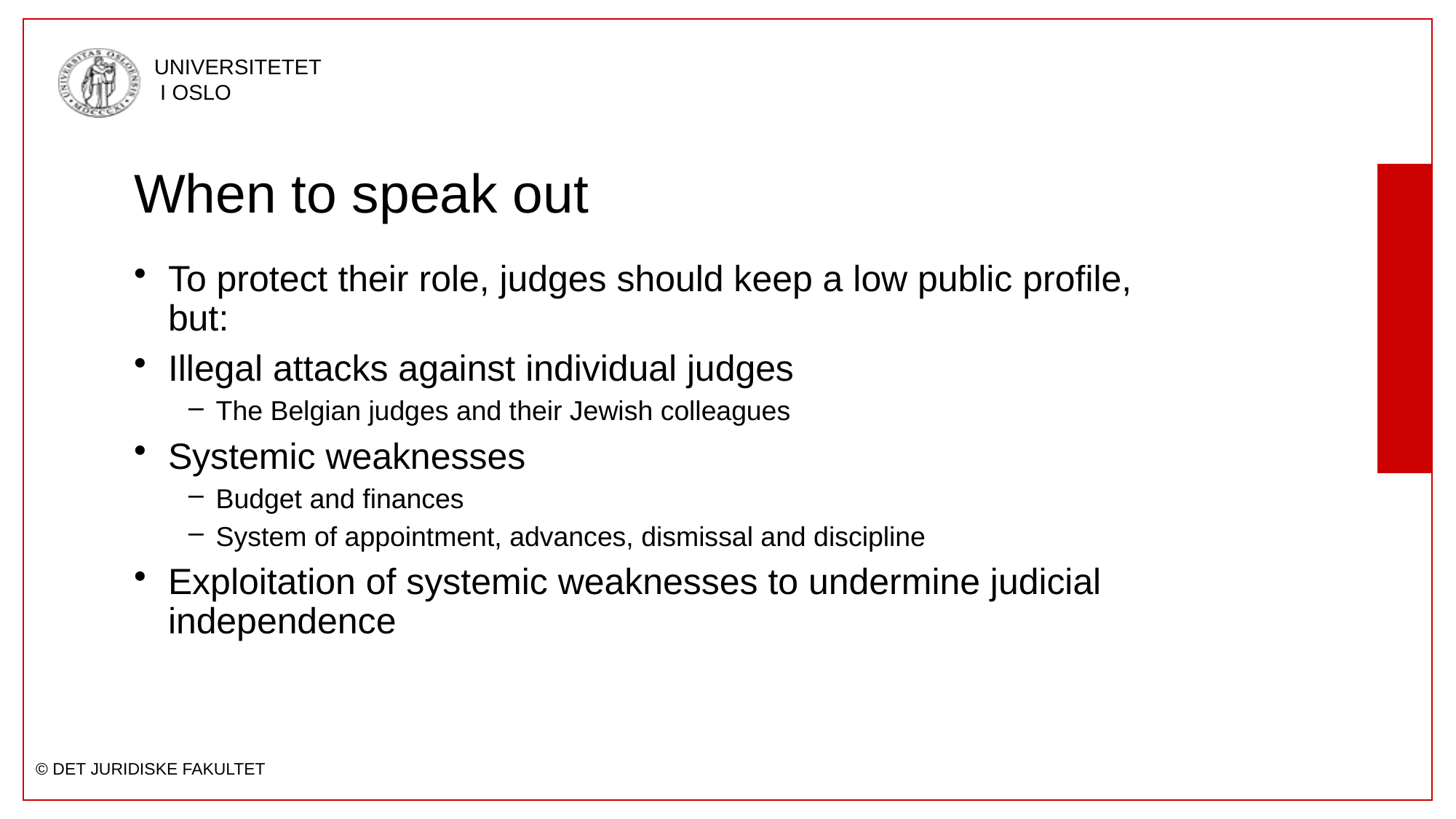

# When to speak out
To protect their role, judges should keep a low public profile, but:
Illegal attacks against individual judges
The Belgian judges and their Jewish colleagues
Systemic weaknesses
Budget and finances
System of appointment, advances, dismissal and discipline
Exploitation of systemic weaknesses to undermine judicial independence